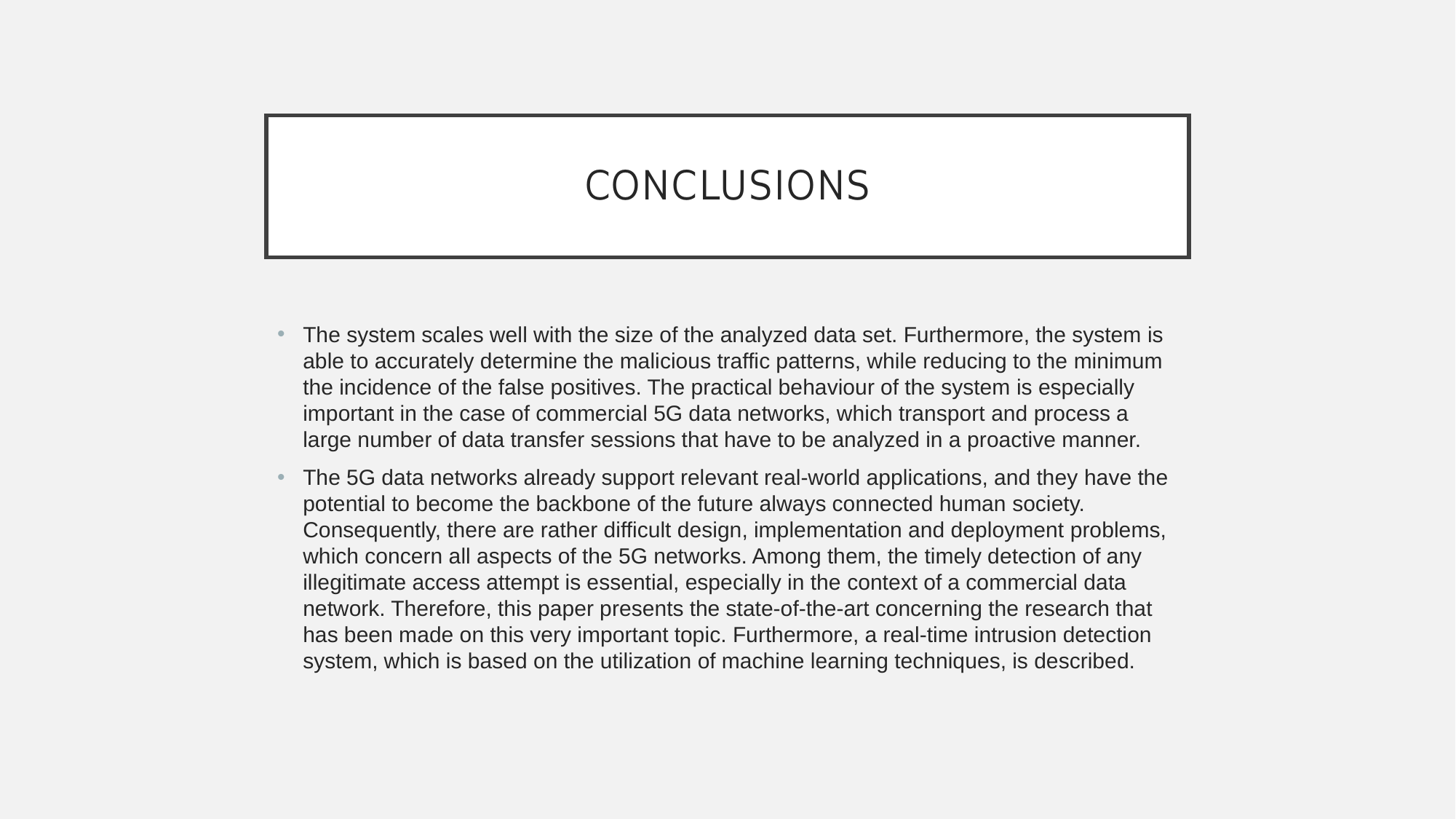

# conclusions
The system scales well with the size of the analyzed data set. Furthermore, the system is able to accurately determine the malicious traffic patterns, while reducing to the minimum the incidence of the false positives. The practical behaviour of the system is especially important in the case of commercial 5G data networks, which transport and process a large number of data transfer sessions that have to be analyzed in a proactive manner.
The 5G data networks already support relevant real-world applications, and they have the potential to become the backbone of the future always connected human society. Consequently, there are rather difficult design, implementation and deployment problems, which concern all aspects of the 5G networks. Among them, the timely detection of any illegitimate access attempt is essential, especially in the context of a commercial data network. Therefore, this paper presents the state-of-the-art concerning the research that has been made on this very important topic. Furthermore, a real-time intrusion detection system, which is based on the utilization of machine learning techniques, is described.